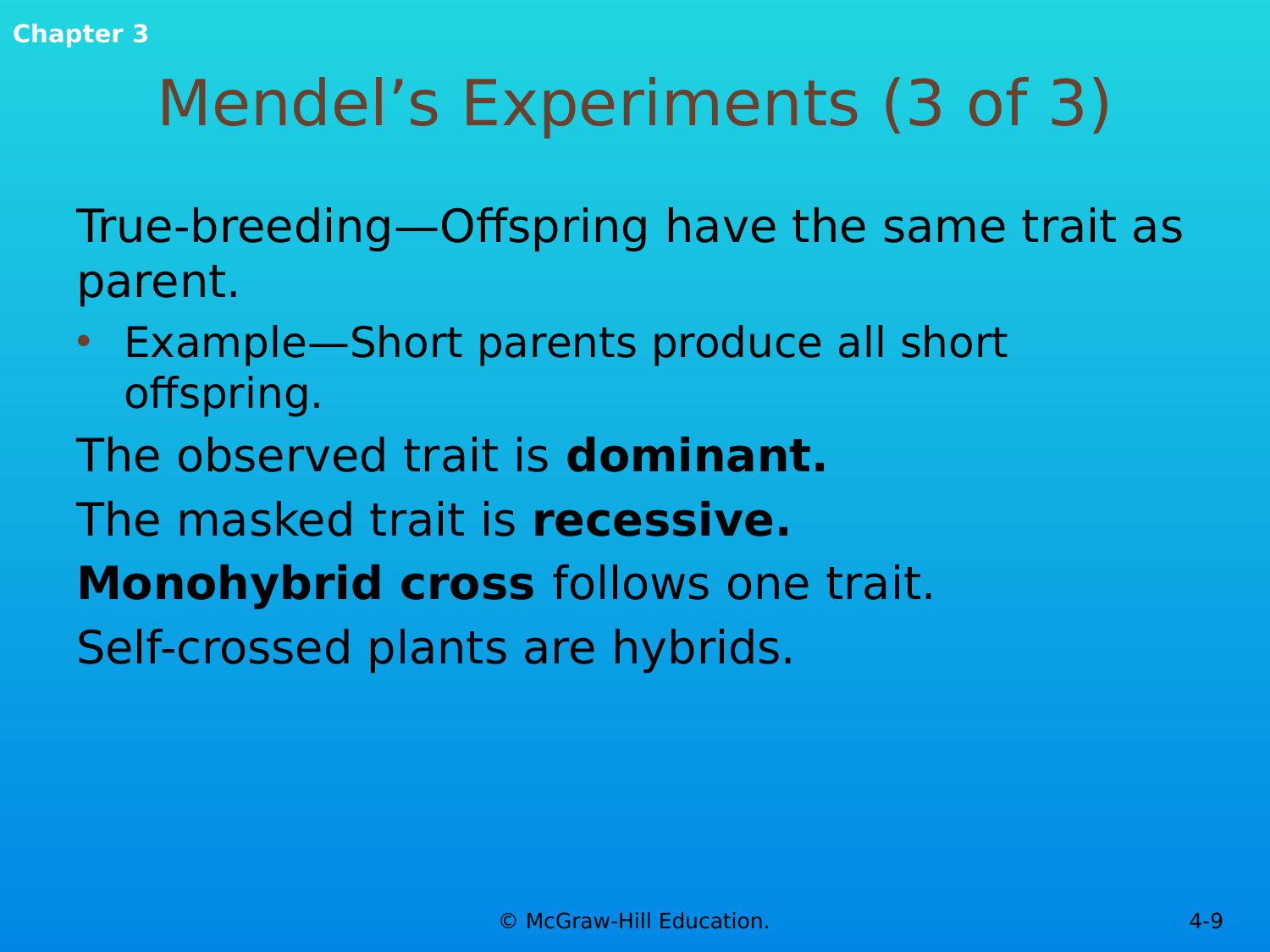

# Mendel’s Experiments (3 of 3)
True-breeding—Offspring have the same trait as parent.
Example—Short parents produce all short offspring.
The observed trait is dominant.
The masked trait is recessive.
Monohybrid cross follows one trait.
Self-crossed plants are hybrids.